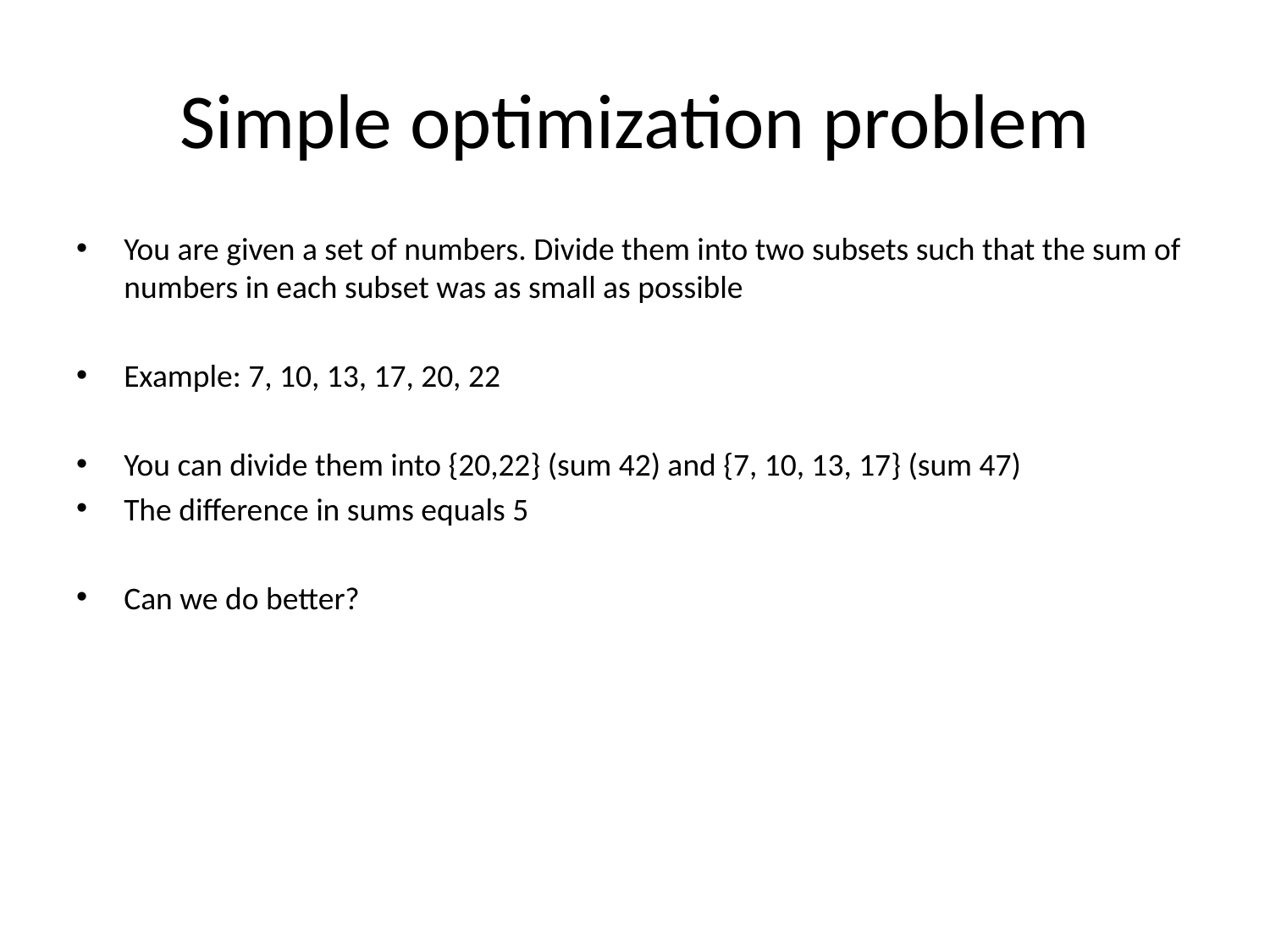

# Simple optimization problem
You are given a set of numbers. Divide them into two subsets such that the sum of numbers in each subset was as small as possible

Example: 7, 10, 13, 17, 20, 22

You can divide them into {20,22} (sum 42) and {7, 10, 13, 17} (sum 47)
The difference in sums equals 5

Can we do better?